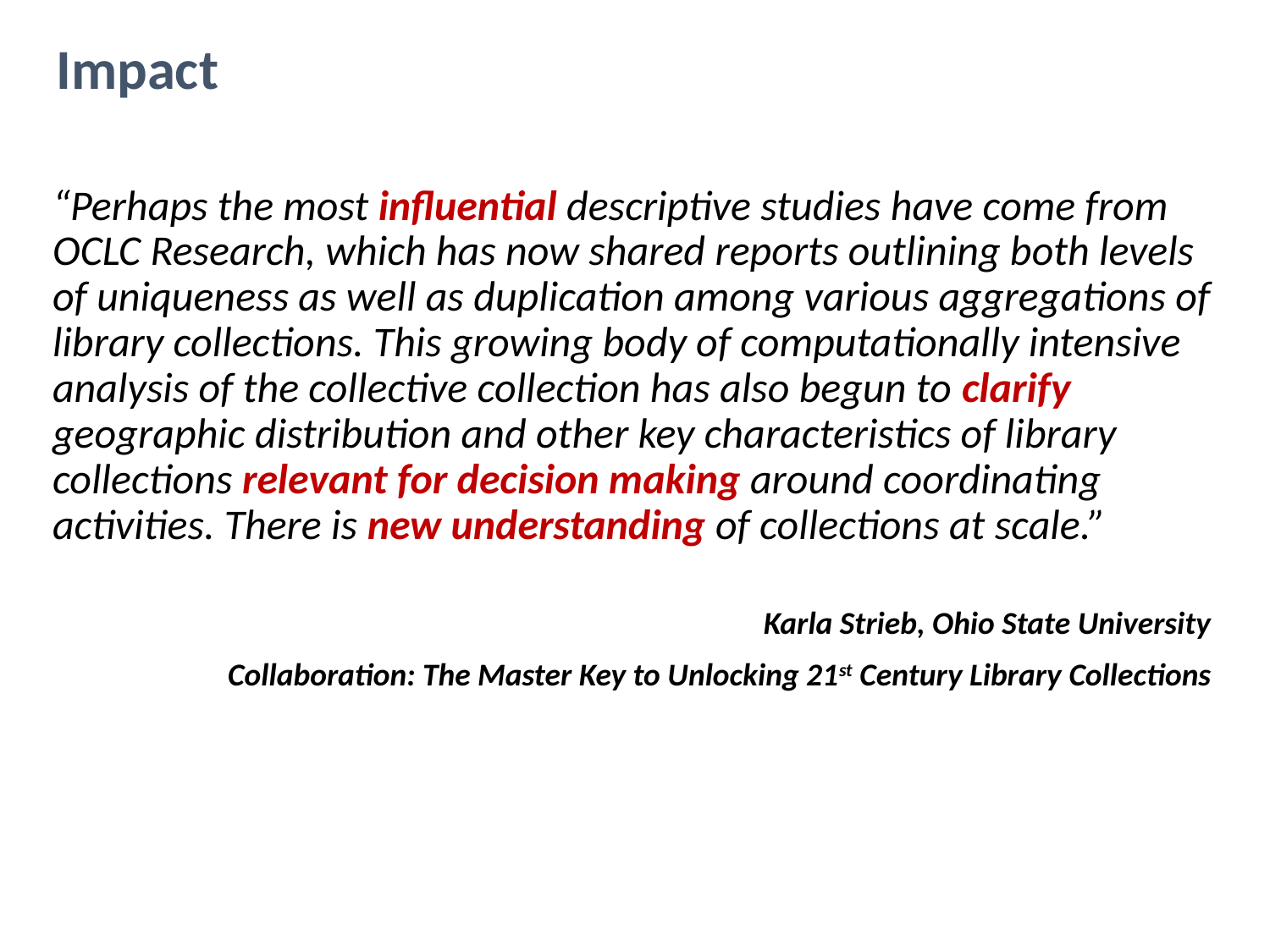

Impact
“Perhaps the most influential descriptive studies have come from OCLC Research, which has now shared reports outlining both levels of uniqueness as well as duplication among various aggregations of library collections. This growing body of computationally intensive analysis of the collective collection has also begun to clarify geographic distribution and other key characteristics of library collections relevant for decision making around coordinating activities. There is new understanding of collections at scale.”

Karla Strieb, Ohio State University
Collaboration: The Master Key to Unlocking 21st Century Library Collections